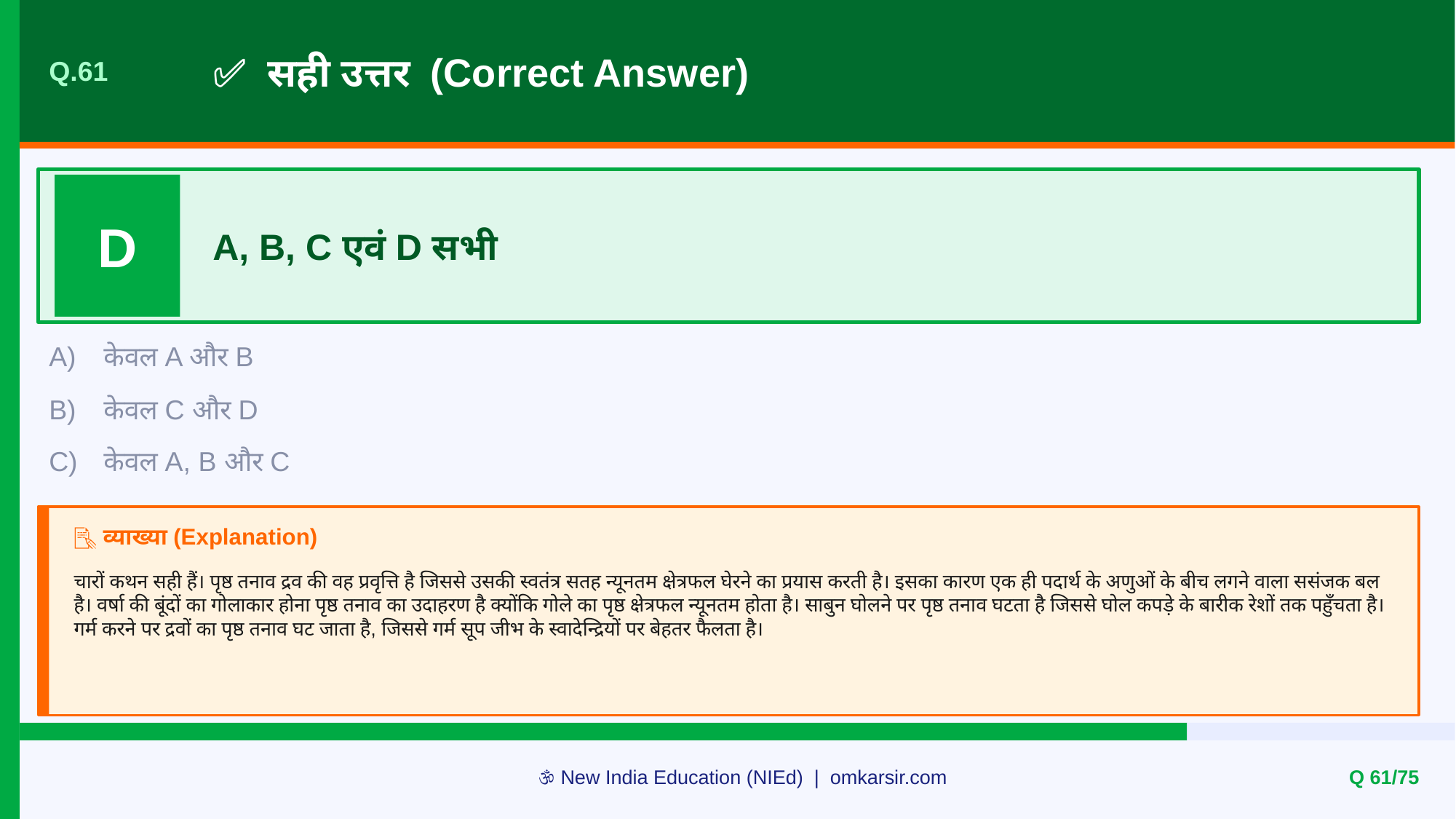

✅  सही उत्तर  (Correct Answer)
Q.61

D
A, B, C एवं D सभी
A)
केवल A और B
B)
केवल C और D
C)
केवल A, B और C

📝 व्याख्या (Explanation)
चारों कथन सही हैं। पृष्ठ तनाव द्रव की वह प्रवृत्ति है जिससे उसकी स्वतंत्र सतह न्यूनतम क्षेत्रफल घेरने का प्रयास करती है। इसका कारण एक ही पदार्थ के अणुओं के बीच लगने वाला ससंजक बल है। वर्षा की बूंदों का गोलाकार होना पृष्ठ तनाव का उदाहरण है क्योंकि गोले का पृष्ठ क्षेत्रफल न्यूनतम होता है। साबुन घोलने पर पृष्ठ तनाव घटता है जिससे घोल कपड़े के बारीक रेशों तक पहुँचता है। गर्म करने पर द्रवों का पृष्ठ तनाव घट जाता है, जिससे गर्म सूप जीभ के स्वादेन्द्रियों पर बेहतर फैलता है।

🕉️ New India Education (NIEd)  |  omkarsir.com
Q 61/75